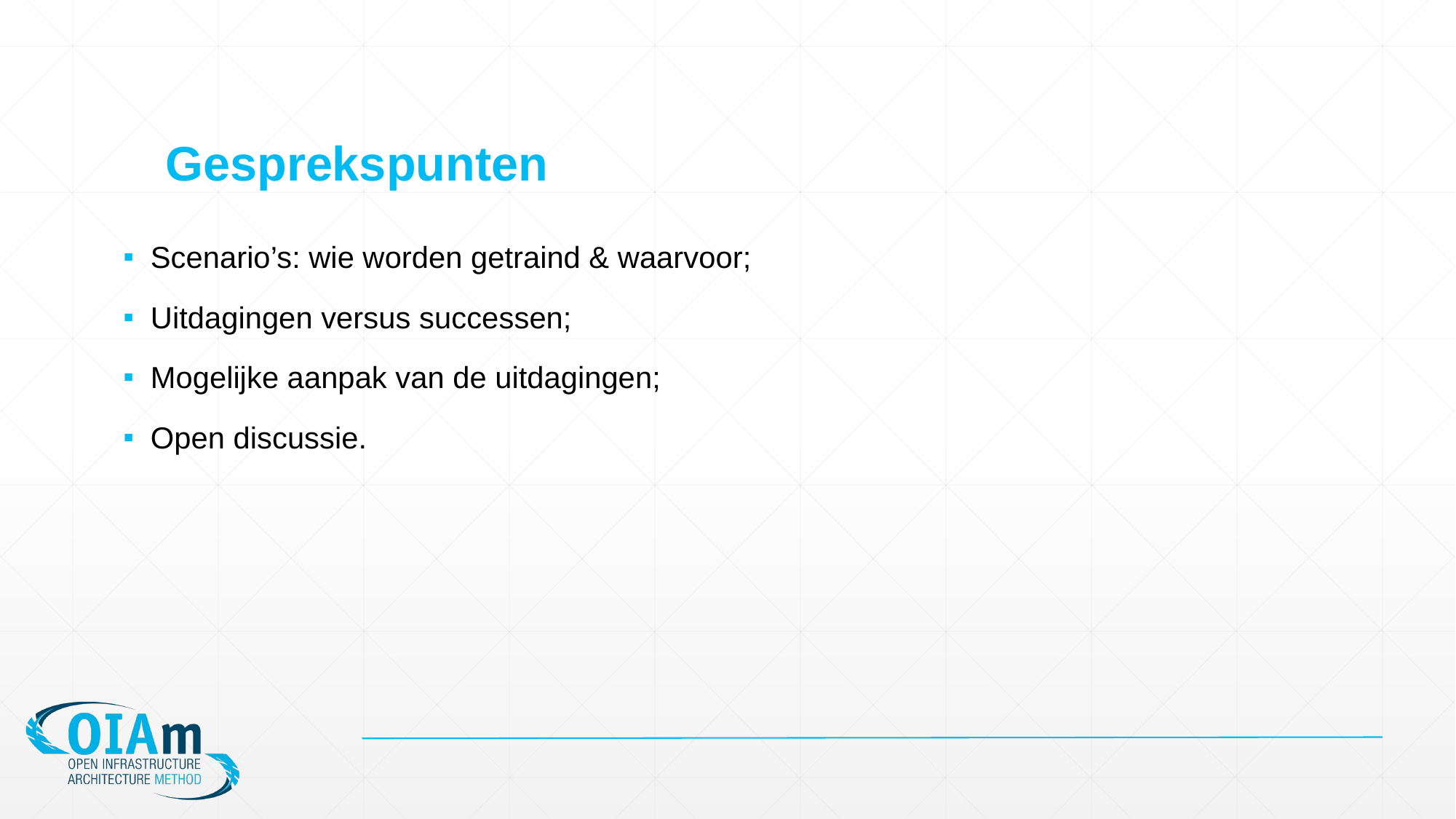

# Gesprekspunten
Scenario’s: wie worden getraind & waarvoor;
Uitdagingen versus successen;
Mogelijke aanpak van de uitdagingen;
Open discussie.